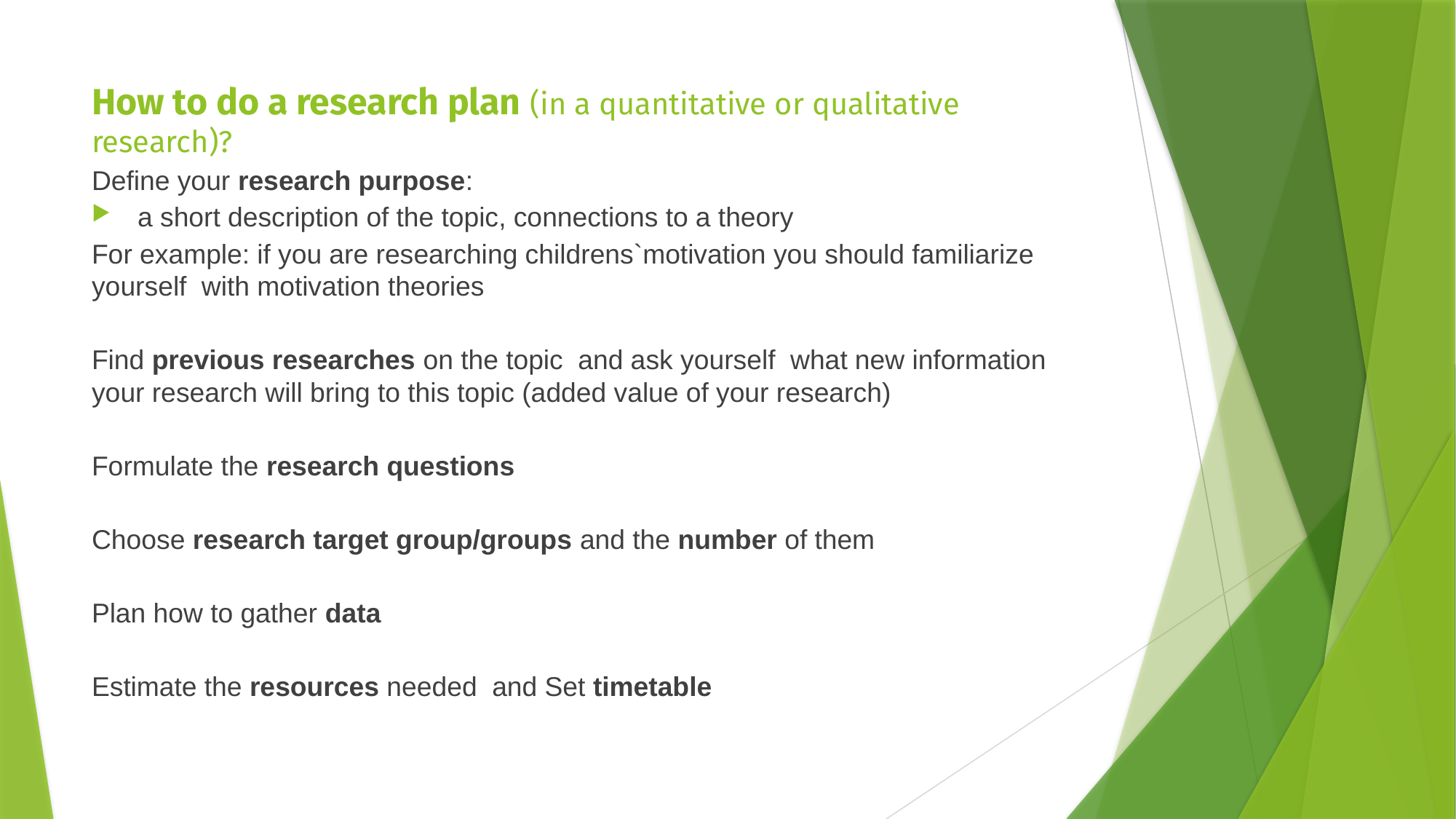

# How to do a research plan (in a quantitative or qualitative research)?
Define your research purpose:
a short description of the topic, connections to a theory
For example: if you are researching childrens`motivation you should familiarize yourself  with motivation theories

Find previous researches on the topic  and ask yourself  what new information  your research will bring to this topic (added value of your research)

Formulate the research questions

Choose research target group/groups and the number of them

Plan how to gather data

Estimate the resources needed  and Set timetable